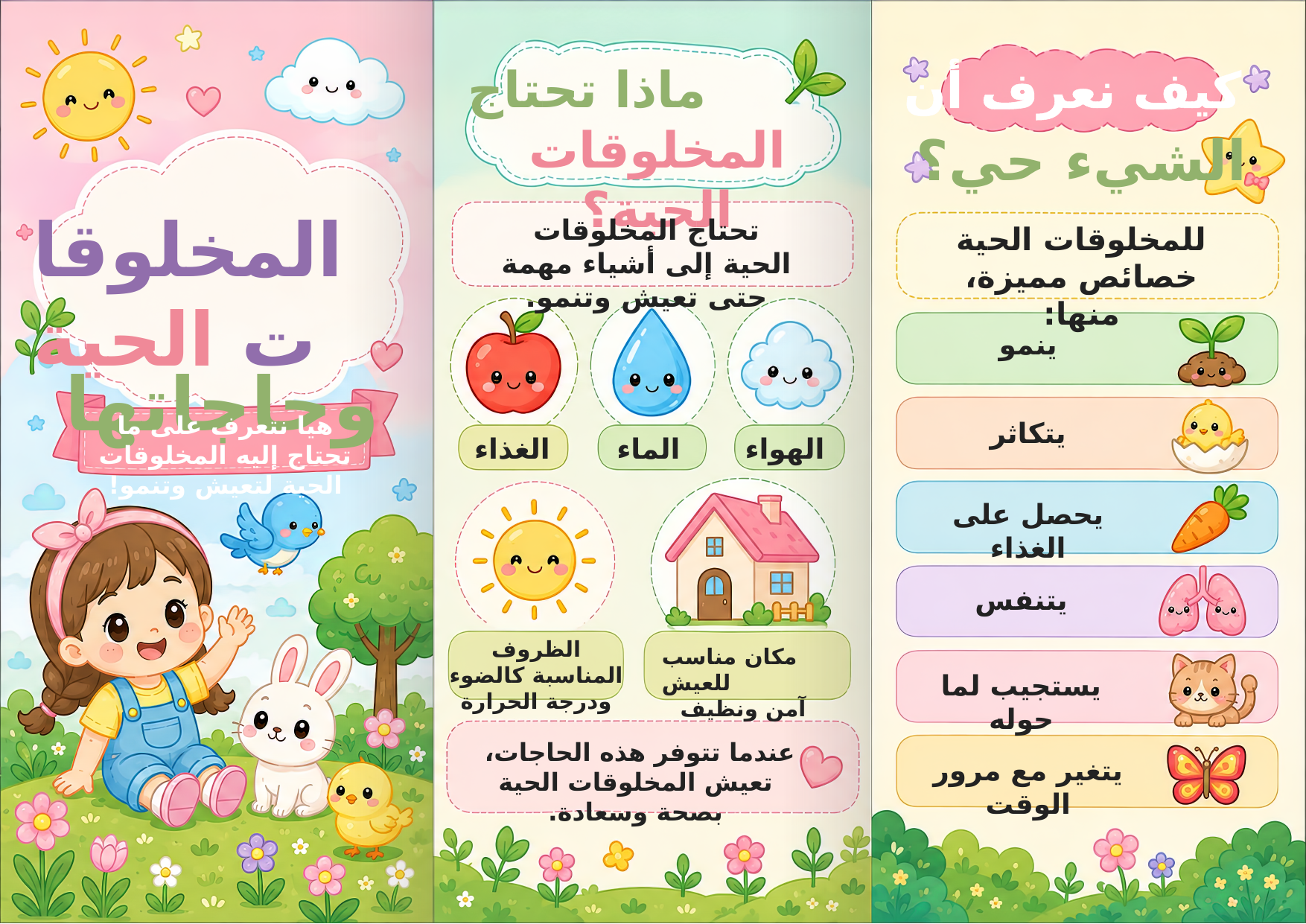

ماذا تحتاج
المخلوقات الحية؟
كيف نعرف أن
الشيء حي؟
المخلوقات الحية
وحاجاتها
تحتاج المخلوقات الحية إلى أشياء مهمة حتى تعيش وتنمو.
للمخلوقات الحية خصائص مميزة، منها:
ينمو
هيا نتعرف على ما تحتاج إليه المخلوقات الحية لتعيش وتنمو!
يتكاثر
الغذاء
الماء
الهواء
يحصل على الغذاء
يتنفس
الظروف المناسبة كالضوء ودرجة الحرارة
مكان مناسب للعيش
آمن ونظيف
يستجيب لما حوله
عندما تتوفر هذه الحاجات،
تعيش المخلوقات الحية بصحة وسعادة.
يتغير مع مرور الوقت